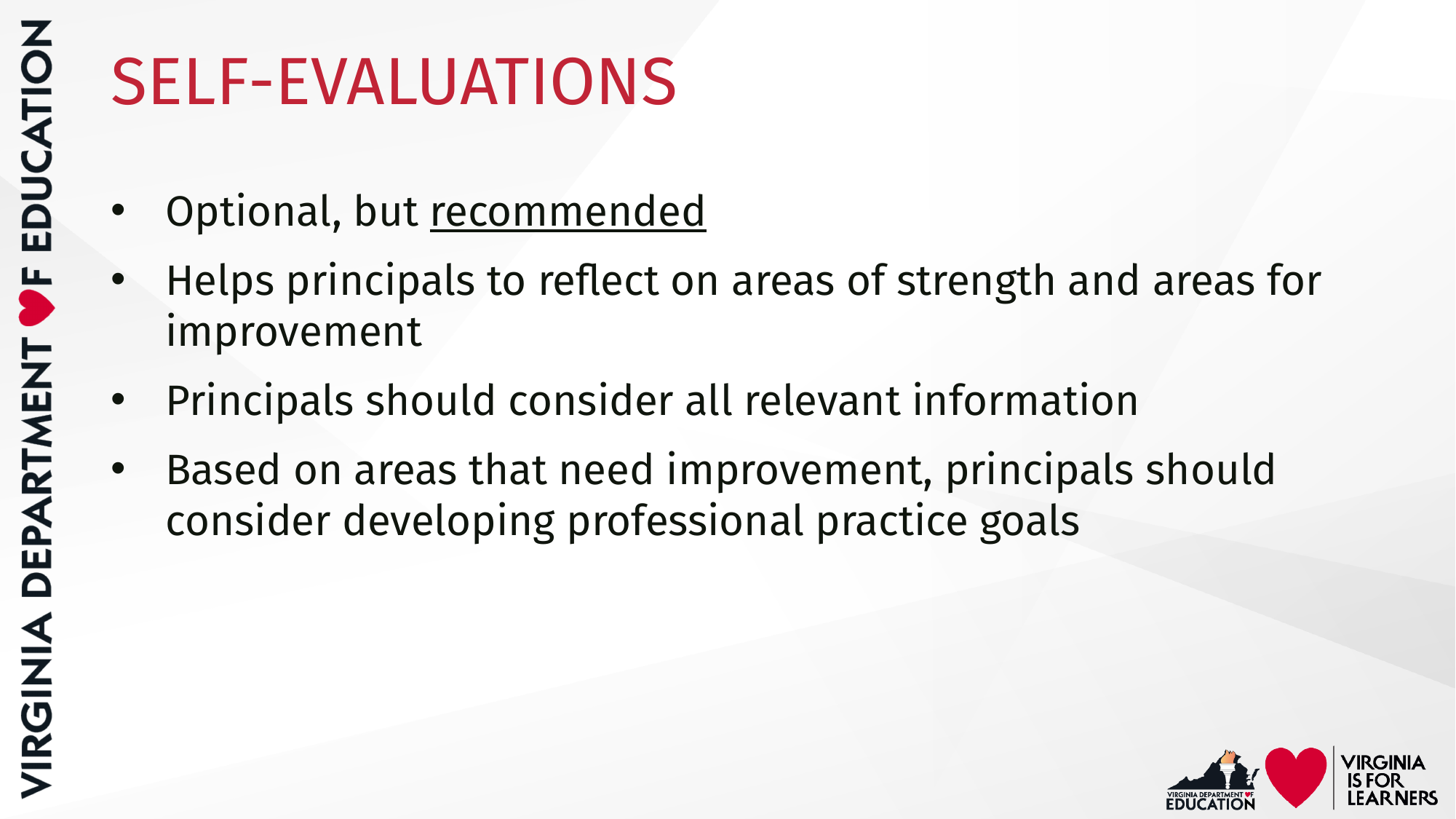

# SELF-EVALUATIONS
Optional, but recommended
Helps principals to reflect on areas of strength and areas for improvement
Principals should consider all relevant information
Based on areas that need improvement, principals should consider developing professional practice goals